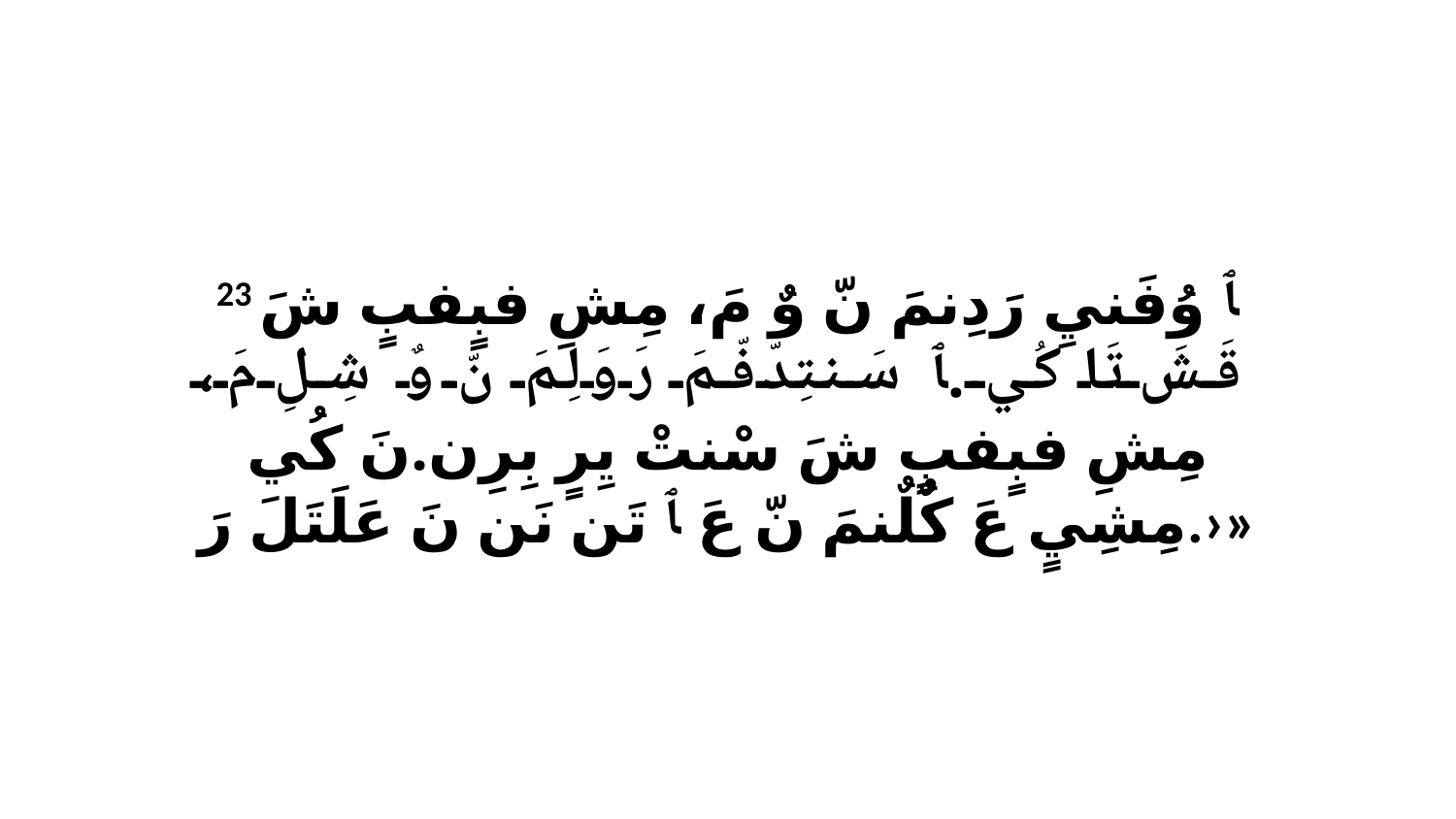

23 ﭑ وُفَنيِ رَدِنمَ نّ وٌ مَ، مِشِ فبٍفبٍ شَ قَشَ تَا كُي.ﭑ سَنتِدّفّمَ رَوَلِمَ نّ وٌ شِلِ مَ، مِشِ فبٍفبٍ شَ سْنتْ يِرٍ بِرِن.نَ كُي مِشِيٍ عَ كٌلٌنمَ نّ عَ ﭑ تَن نَن نَ عَلَتَلَ رَ.›»